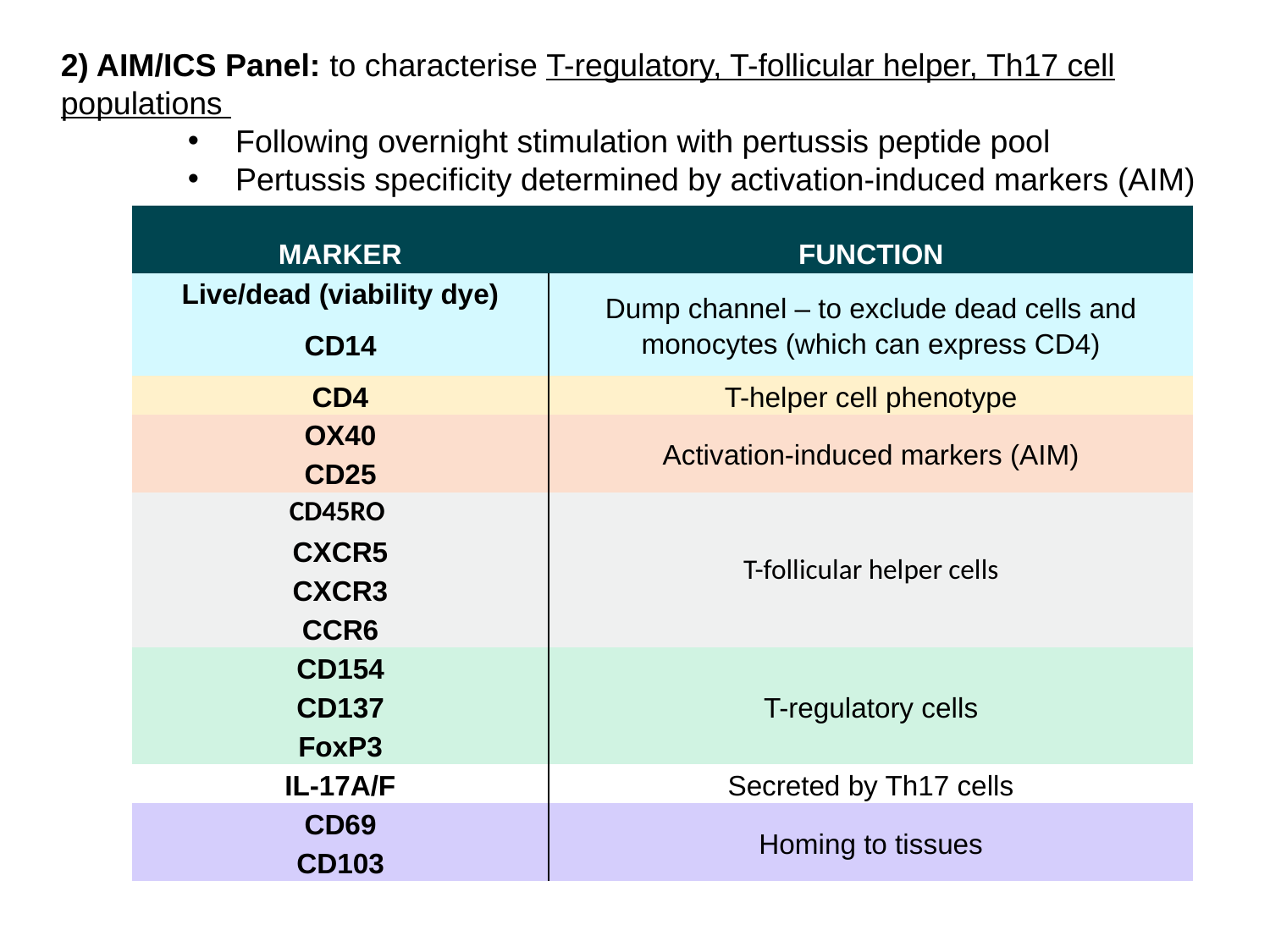

2) AIM/ICS Panel: to characterise T-regulatory, T-follicular helper, Th17 cell populations
Following overnight stimulation with pertussis peptide pool
Pertussis specificity determined by activation-induced markers (AIM)

| MARKER | FUNCTION |
| --- | --- |
| Live/dead (viability dye) | Dump channel – to exclude dead cells and monocytes (which can express CD4) |
| CD14 |  |
| CD4 | T-helper cell phenotype |
| OX40 | Activation-induced markers (AIM) |
| CD25 |  |
| CD45RO | T-follicular helper cells |
| CXCR5 |  |
| CXCR3 |  |
| CCR6 |  |
| CD154 | T-regulatory cells |
| CD137 |  |
| FoxP3 | T-regulatory cells |
| IL-17A/F | Secreted by Th17 cells |
| CD69 | Homing to tissues |
| CD103 | Homing to tissues |